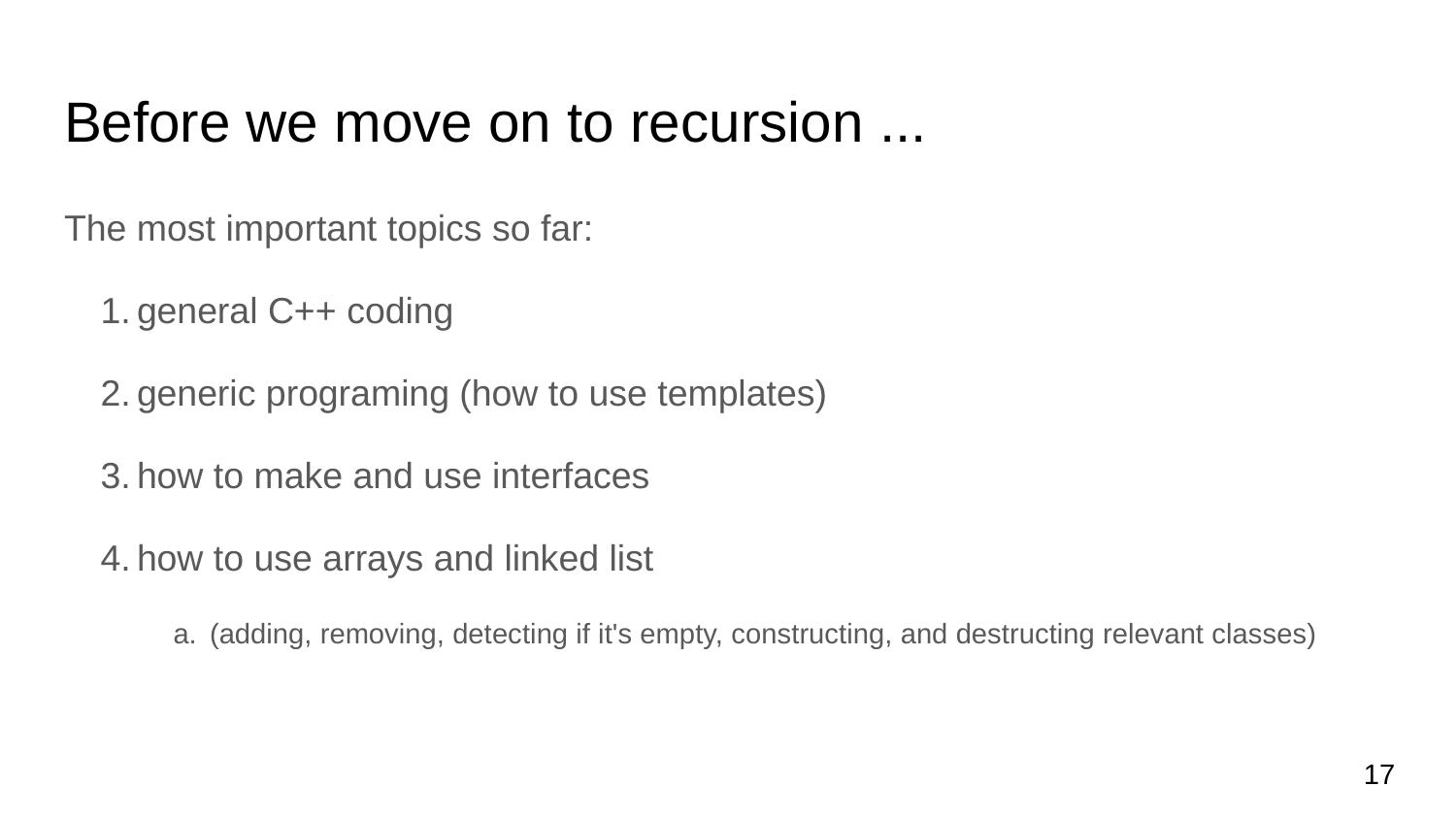

# Before we move on to recursion ...
The most important topics so far:
general C++ coding
generic programing (how to use templates)
how to make and use interfaces
how to use arrays and linked list
(adding, removing, detecting if it's empty, constructing, and destructing relevant classes)
17